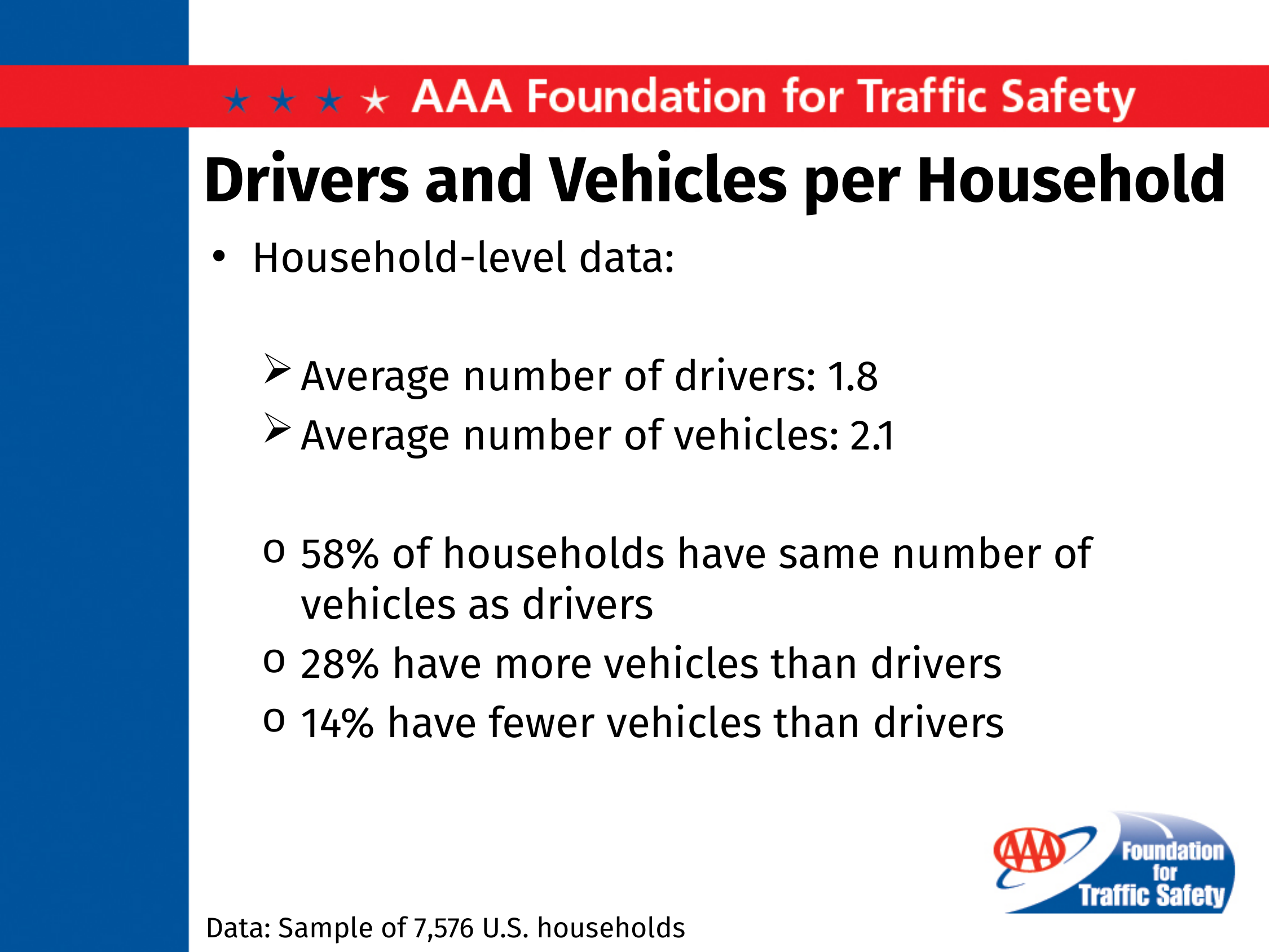

# Drivers and Vehicles per Household
Household-level data:

Average number of drivers: 1.8
Average number of vehicles: 2.1

58% of households have same number of vehicles as drivers
28% have more vehicles than drivers
14% have fewer vehicles than drivers

Data: Sample of 7,576 U.S. households